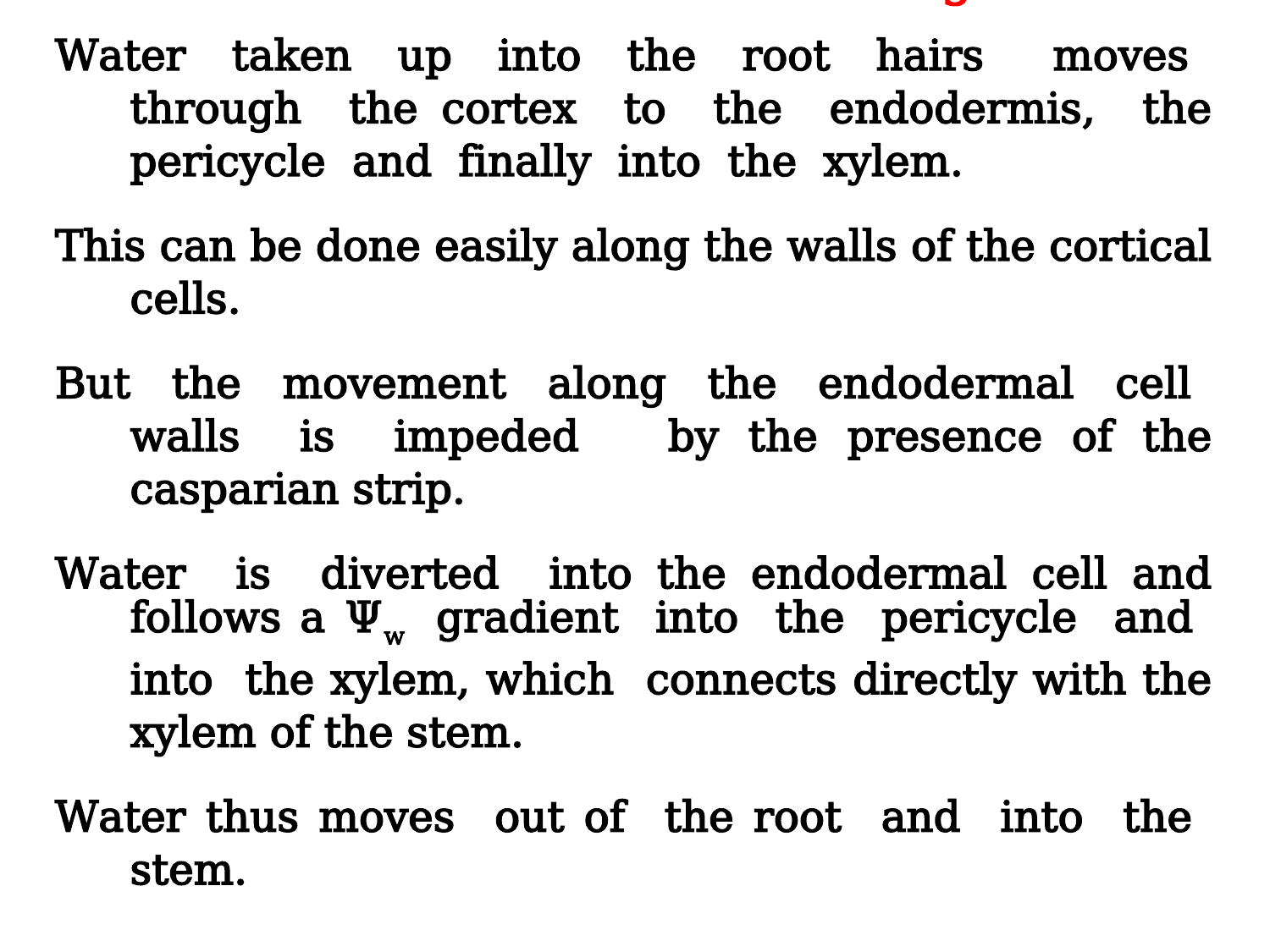

Path of  water  movement  through  root
Water  taken  up  into  the  root  hairs   moves  through  the cortex  to  the  endodermis,  the pericycle  and  finally  into  the  xylem.
This can be done easily along the walls of the cortical cells.
But  the  movement  along  the  endodermal  cell  walls  is  impeded   by the presence of the casparian strip.
Water  is  diverted  into the endodermal cell and follows a Ψw  gradient  into  the  pericycle  and  into  the xylem, which  connects directly with the xylem of the stem.
Water thus moves  out of  the root  and  into  the  stem.